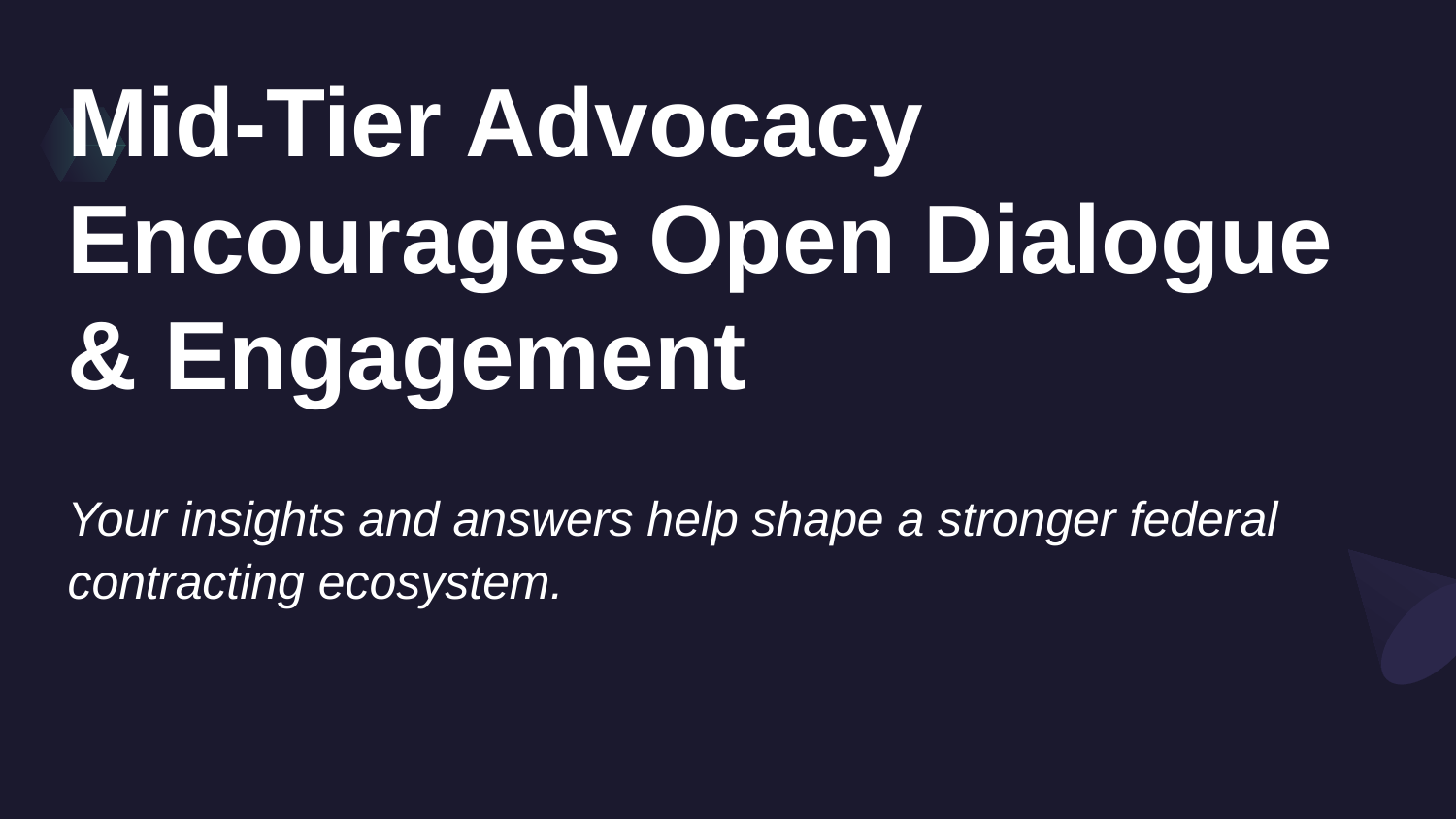

# Mid-Tier Advocacy Encourages Open Dialogue & Engagement
Your insights and answers help shape a stronger federal contracting ecosystem.